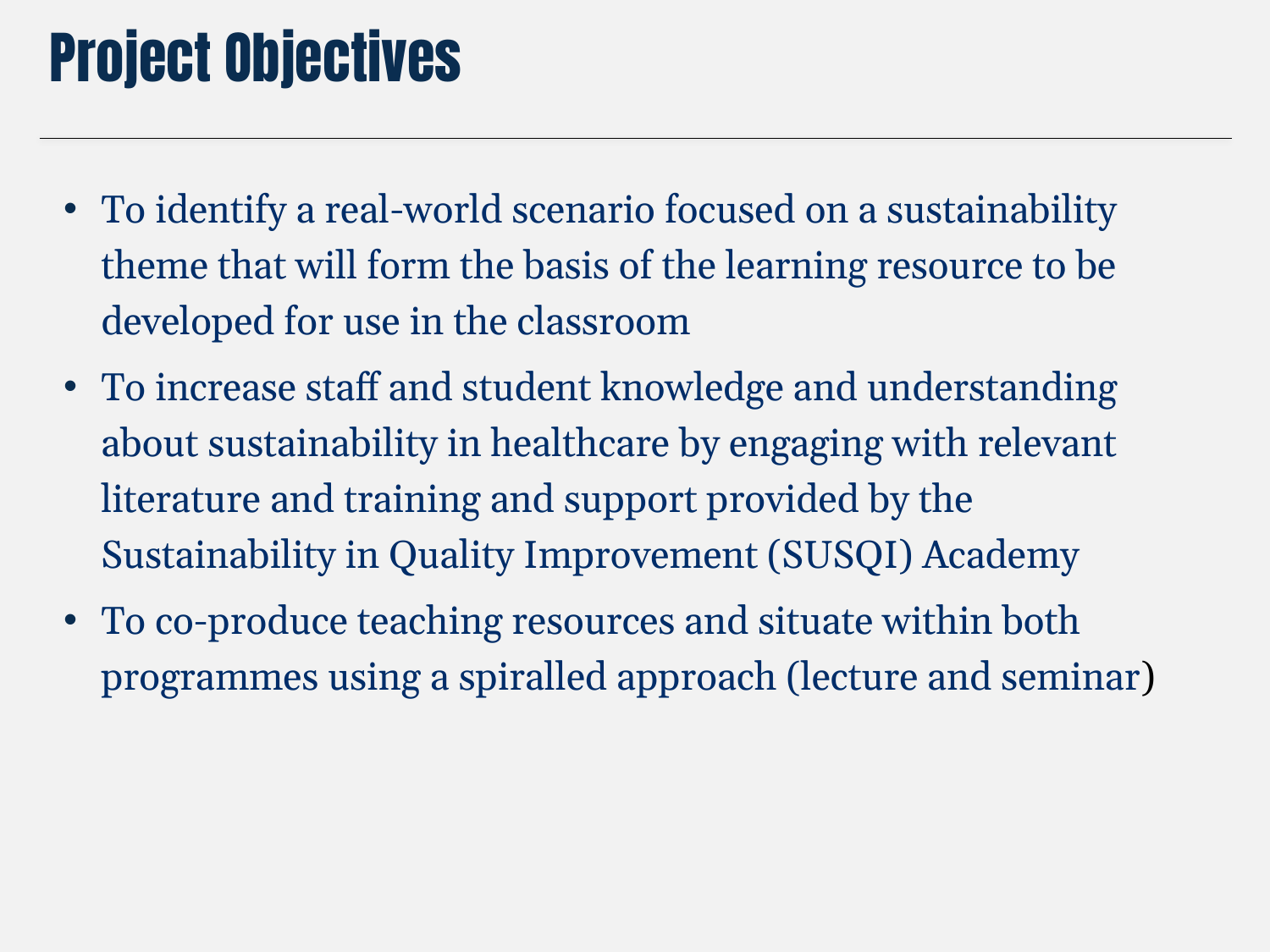

# Project Objectives
To identify a real-world scenario focused on a sustainability theme that will form the basis of the learning resource to be developed for use in the classroom
To increase staff and student knowledge and understanding about sustainability in healthcare by engaging with relevant literature and training and support provided by the Sustainability in Quality Improvement (SUSQI) Academy
To co-produce teaching resources and situate within both programmes using a spiralled approach (lecture and seminar)